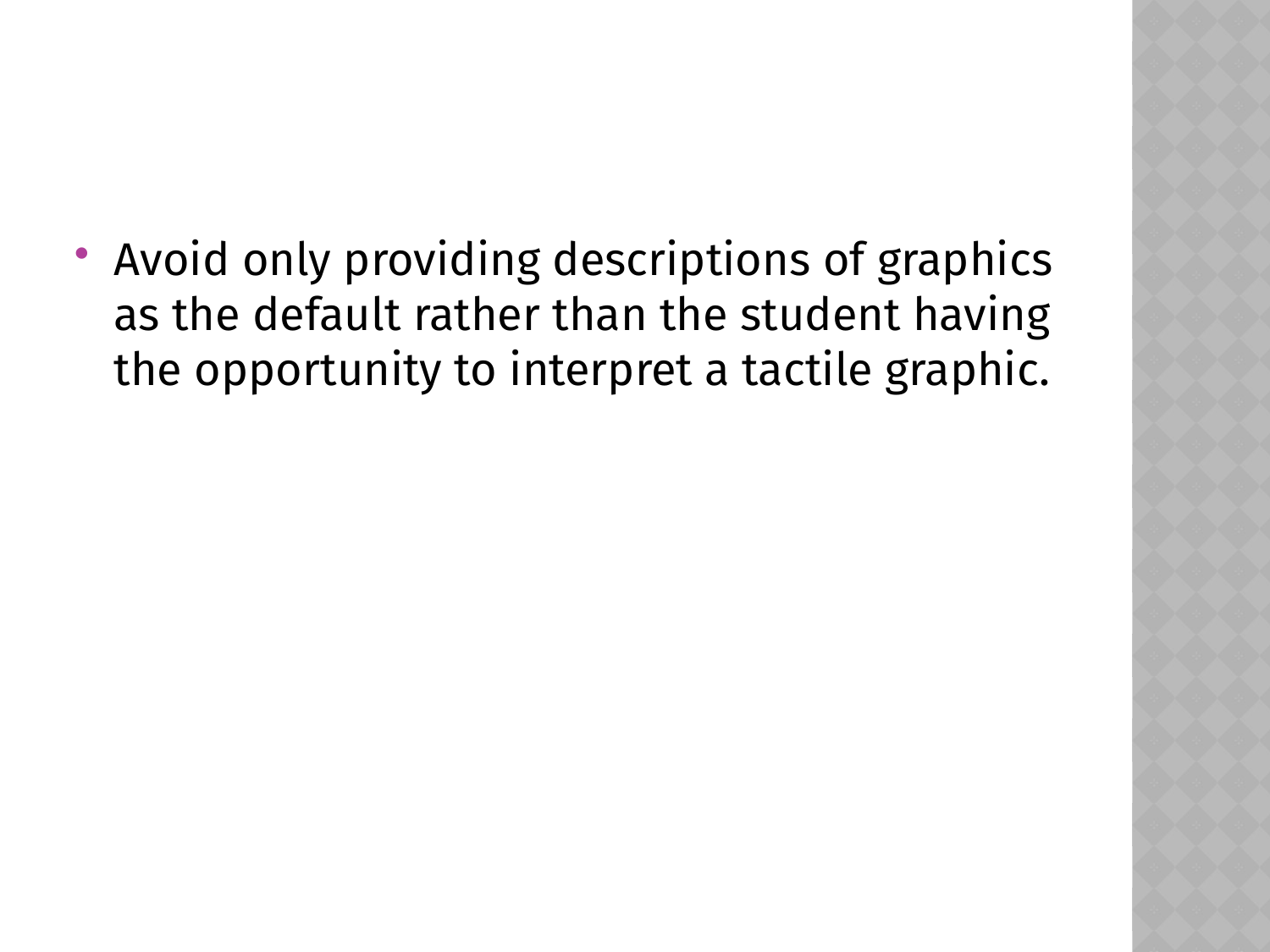

#
Avoid only providing descriptions of graphics as the default rather than the student having the opportunity to interpret a tactile graphic.